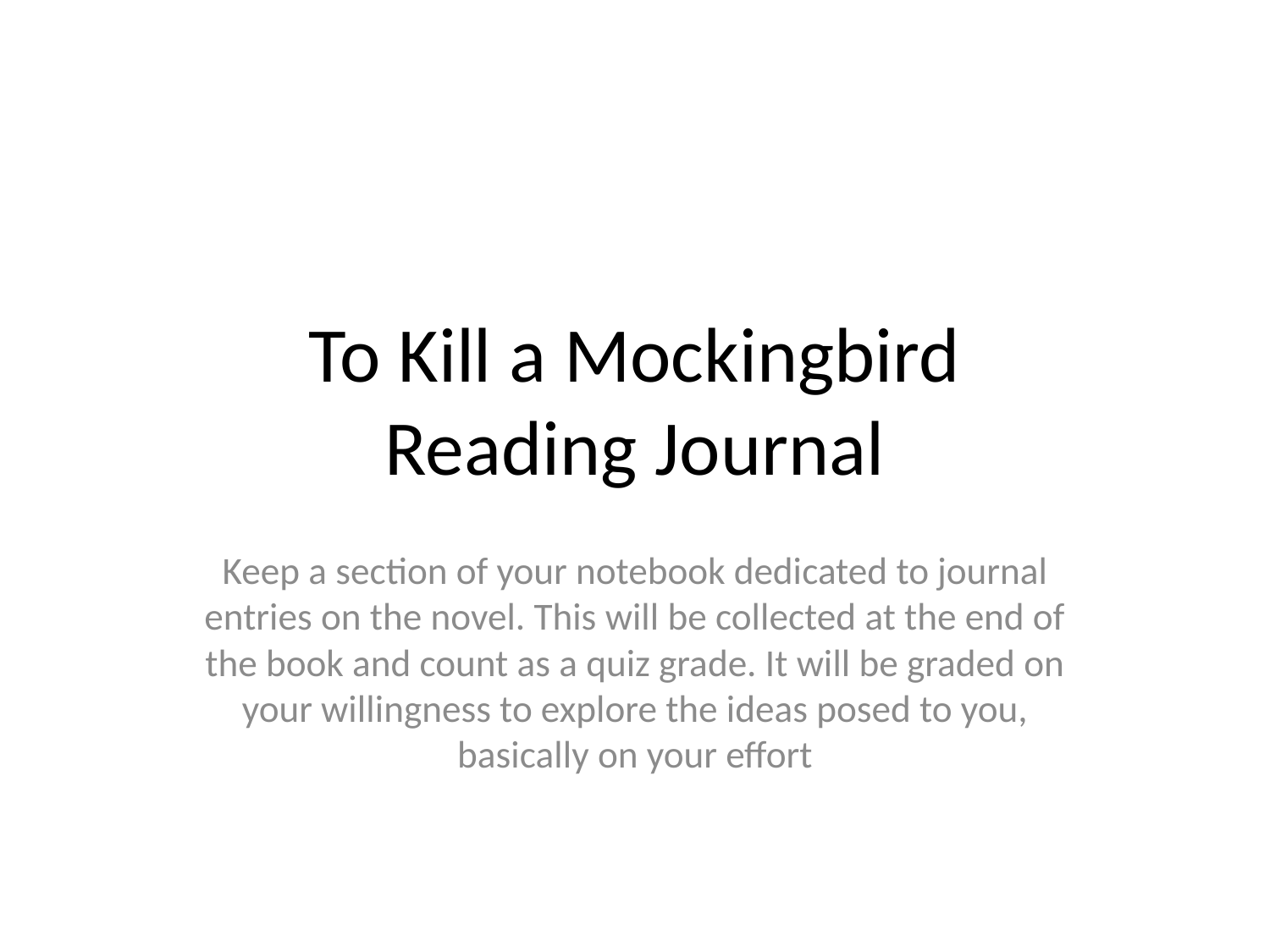

# To Kill a Mockingbird Reading Journal
Keep a section of your notebook dedicated to journal entries on the novel. This will be collected at the end of the book and count as a quiz grade. It will be graded on your willingness to explore the ideas posed to you, basically on your effort